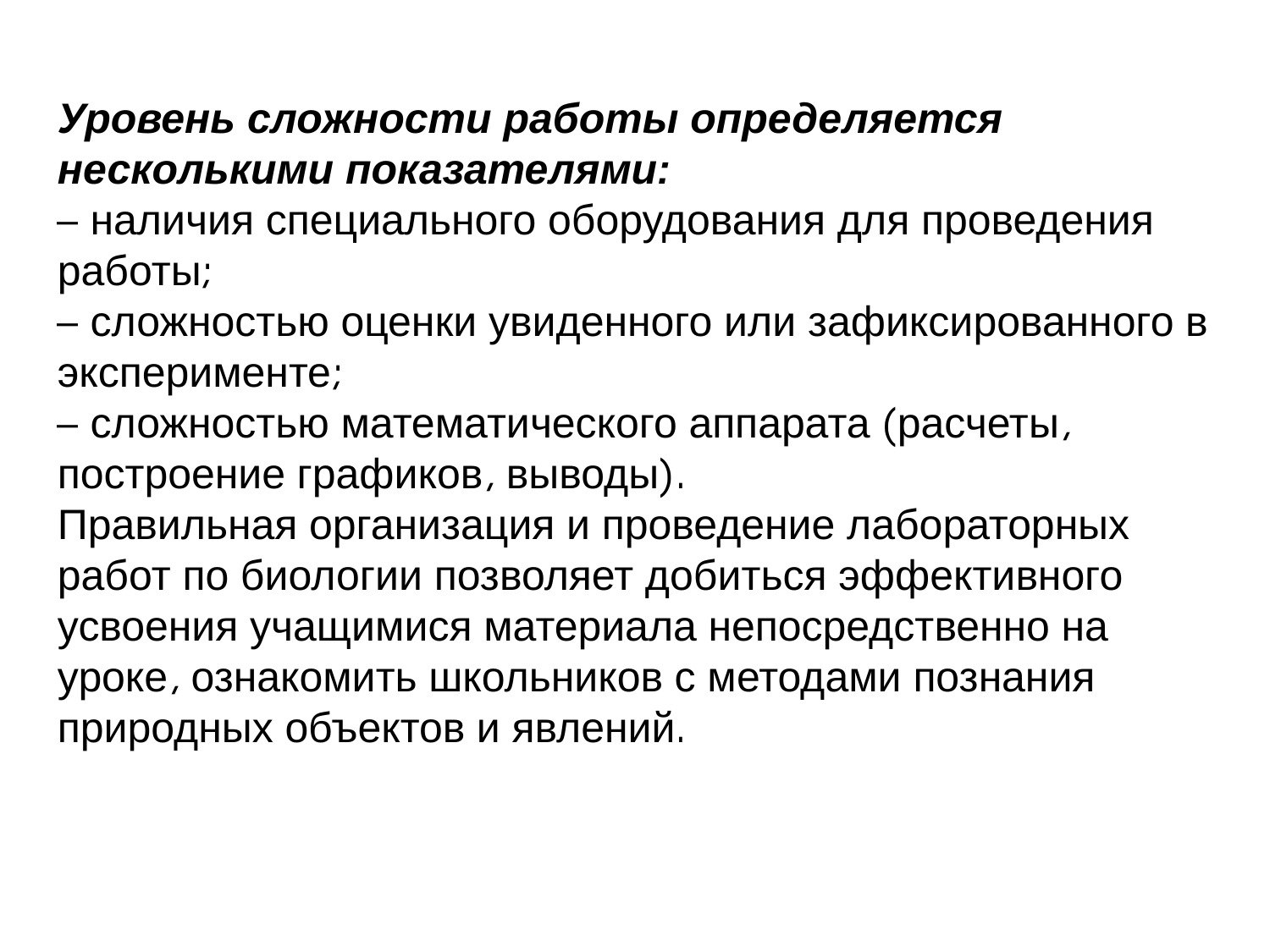

Уровень сложности работы определяется несколькими показателями:
– наличия специального оборудования для проведения работы;
– сложностью оценки увиденного или зафиксированного в эксперименте;
– сложностью математического аппарата (расчеты, построение графиков, выводы).
Правильная организация и проведение лабораторных работ по биологии позволяет добиться эффективного усвоения учащимися материала непосредственно на уроке, ознакомить школьников с методами познания природных объектов и явлений.